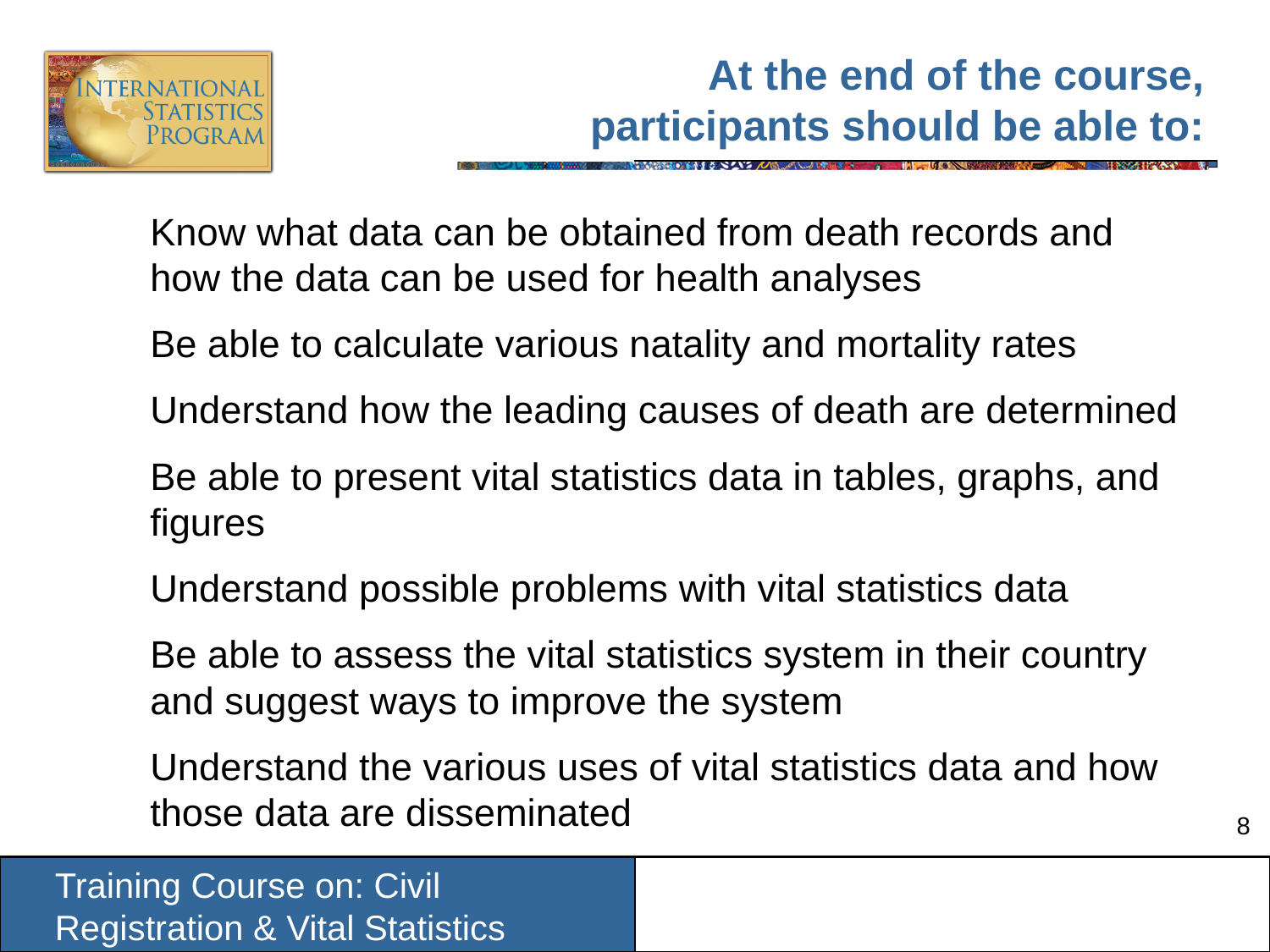

# At the end of the course, participants should be able to:
Know what data can be obtained from death records and how the data can be used for health analyses
Be able to calculate various natality and mortality rates
Understand how the leading causes of death are determined
Be able to present vital statistics data in tables, graphs, and figures
Understand possible problems with vital statistics data
Be able to assess the vital statistics system in their country and suggest ways to improve the system
Understand the various uses of vital statistics data and how those data are disseminated